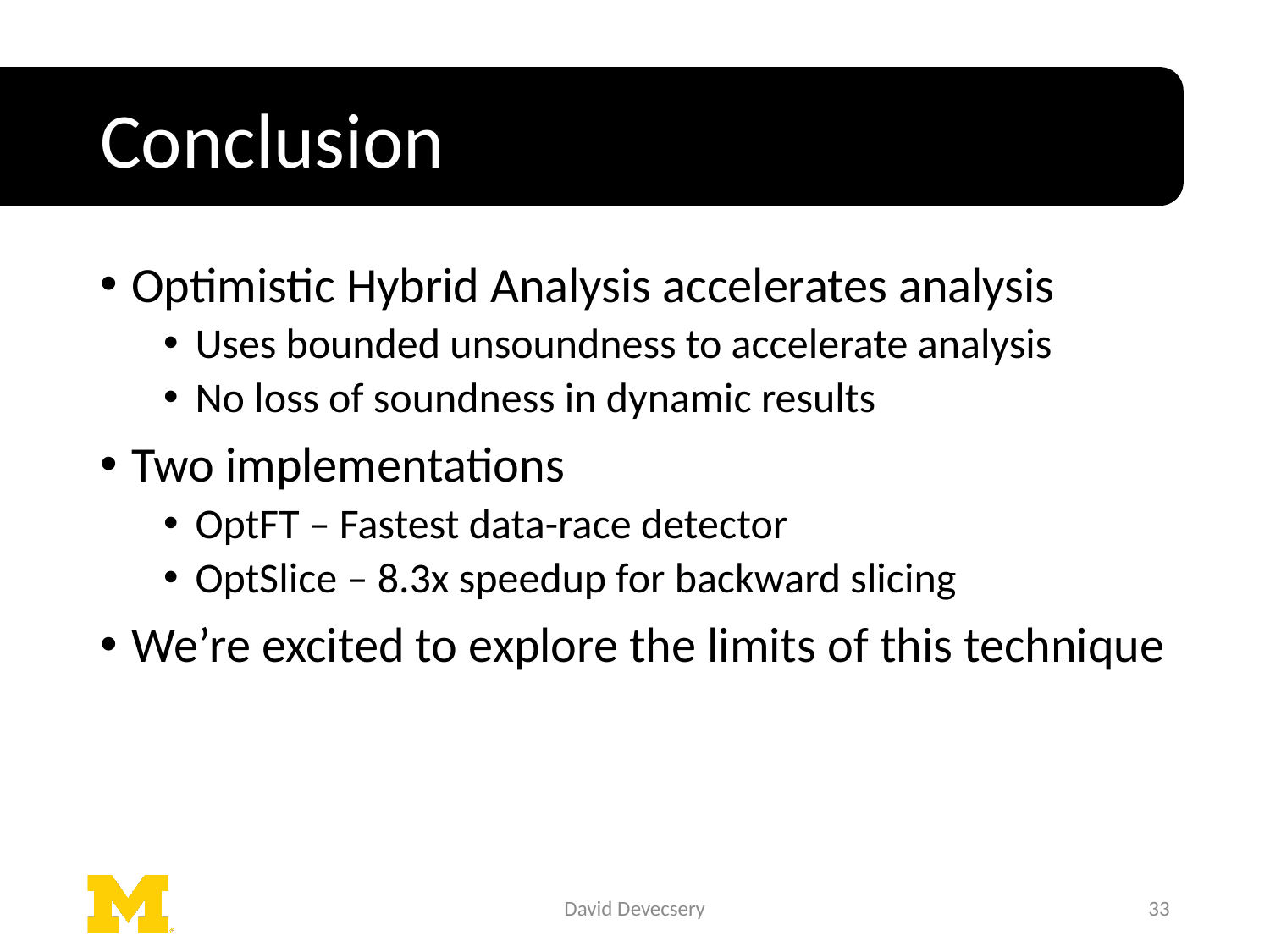

# Conclusion
Optimistic Hybrid Analysis accelerates analysis
Uses bounded unsoundness to accelerate analysis
No loss of soundness in dynamic results
Two implementations
OptFT – Fastest data-race detector
OptSlice – 8.3x speedup for backward slicing
We’re excited to explore the limits of this technique

David Devecsery
33